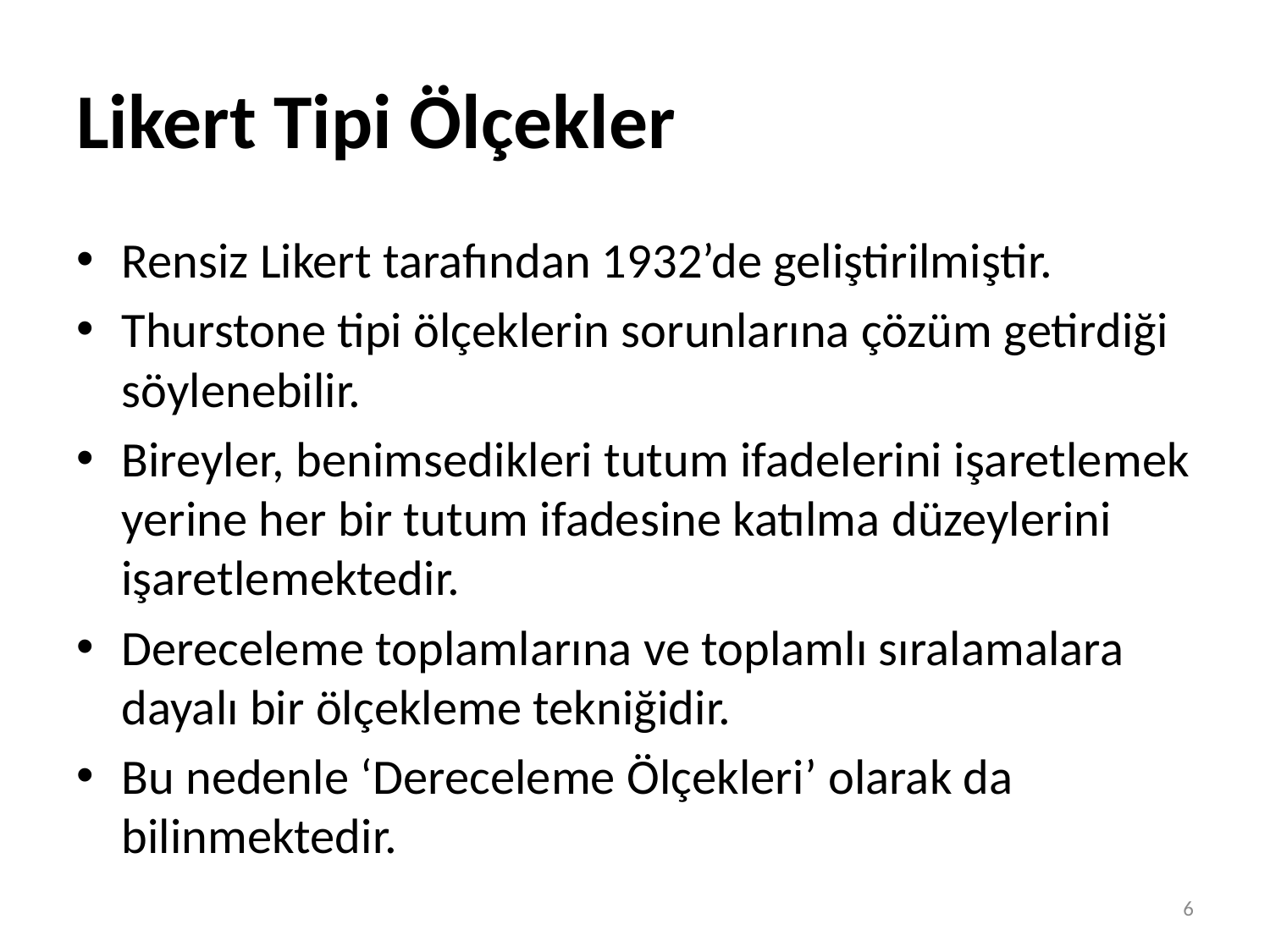

# Likert Tipi Ölçekler
Rensiz Likert tarafından 1932’de geliştirilmiştir.
Thurstone tipi ölçeklerin sorunlarına çözüm getirdiği söylenebilir.
Bireyler, benimsedikleri tutum ifadelerini işaretlemek yerine her bir tutum ifadesine katılma düzeylerini işaretlemektedir.
Dereceleme toplamlarına ve toplamlı sıralamalara dayalı bir ölçekleme tekniğidir.
Bu nedenle ‘Dereceleme Ölçekleri’ olarak da bilinmektedir.

6